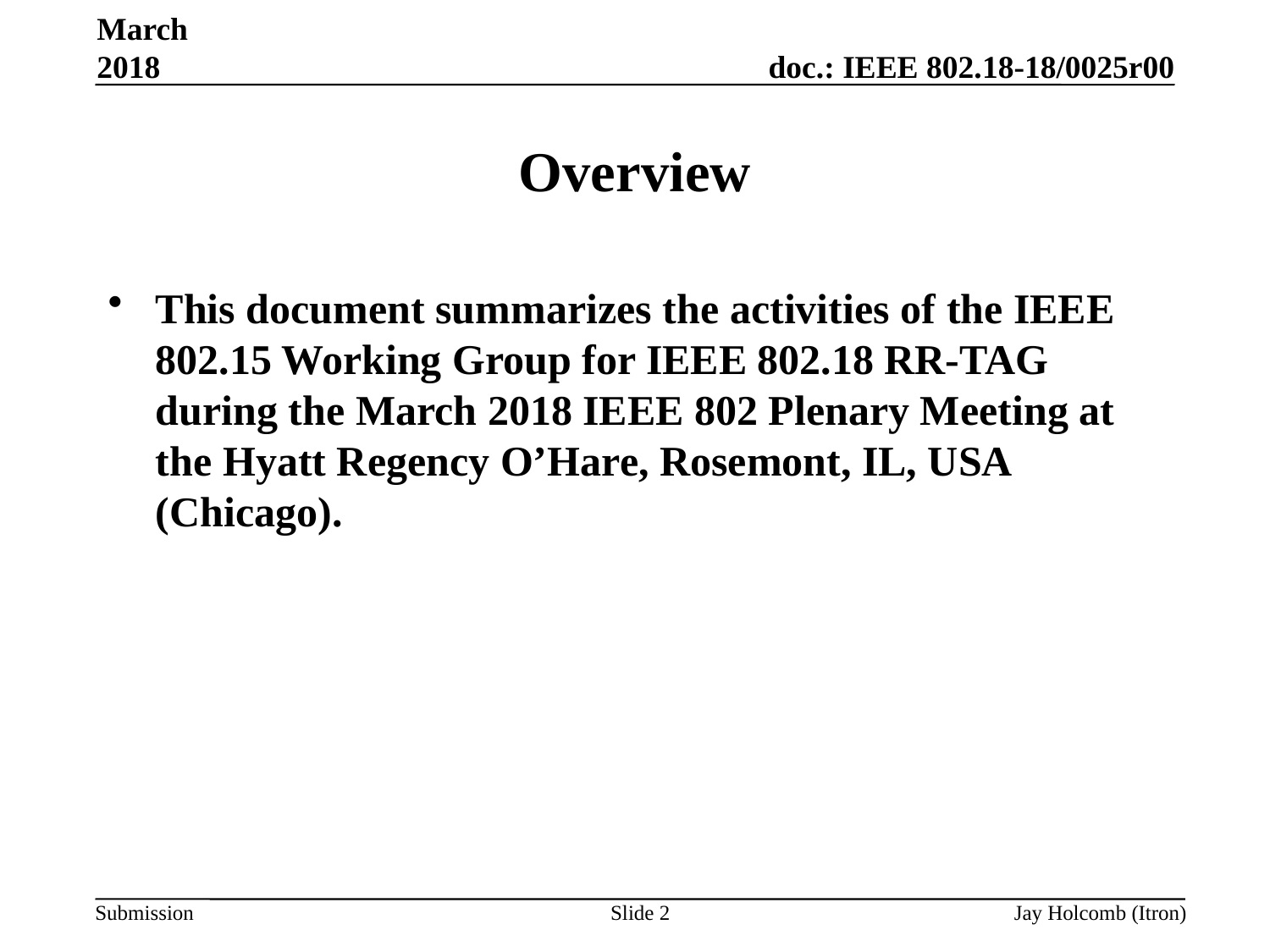

March 2018
# Overview
This document summarizes the activities of the IEEE 802.15 Working Group for IEEE 802.18 RR-TAG during the March 2018 IEEE 802 Plenary Meeting at the Hyatt Regency O’Hare, Rosemont, IL, USA (Chicago).
Slide 2
Jay Holcomb (Itron)